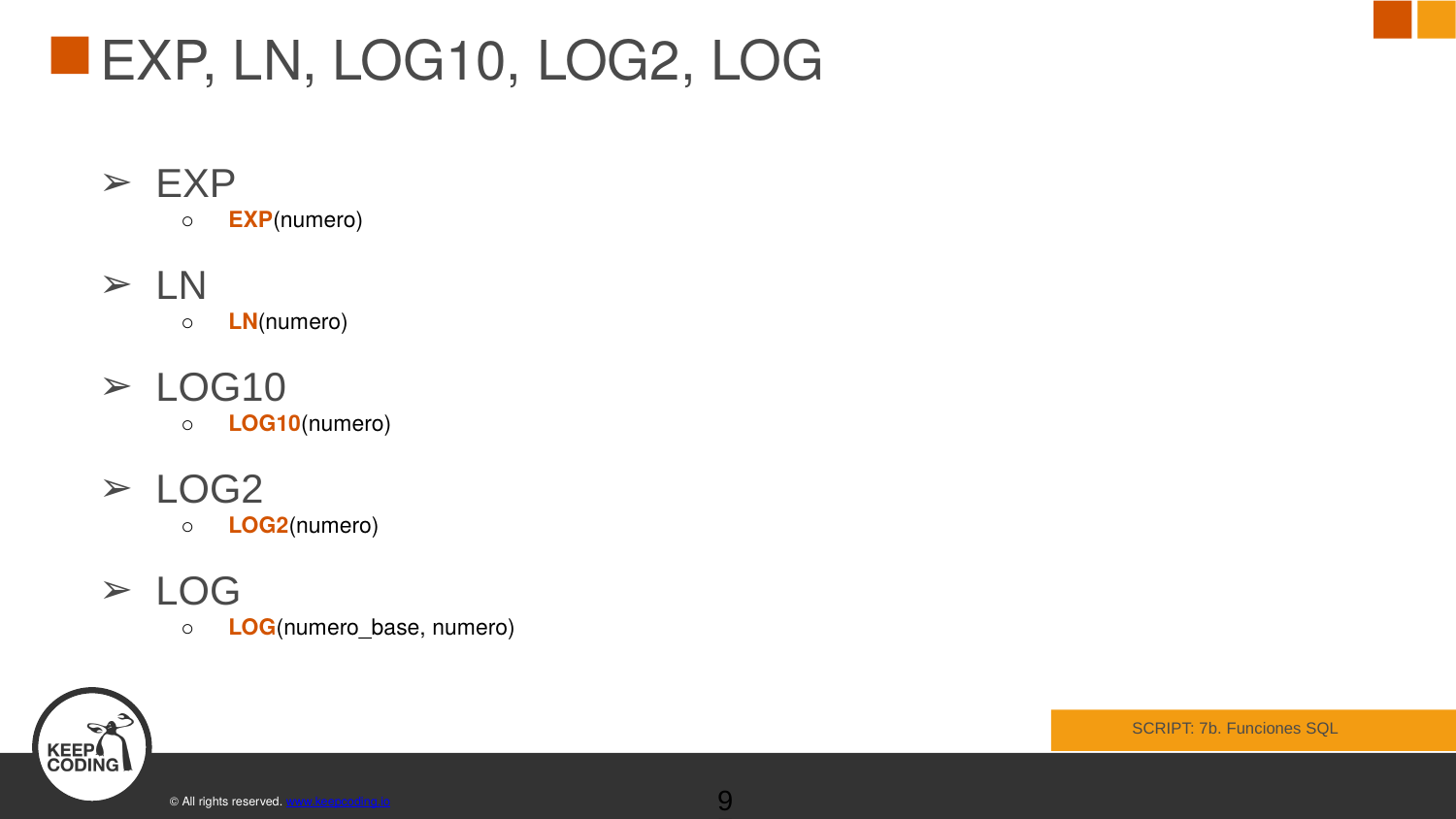

# EXP, LN, LOG10, LOG2, LOG

EXP
EXP(numero)

LN
LN(numero)

LOG10
LOG10(numero)

LOG2
LOG2(numero)

LOG
LOG(numero_base, numero)

SCRIPT: 7b. Funciones SQL
97